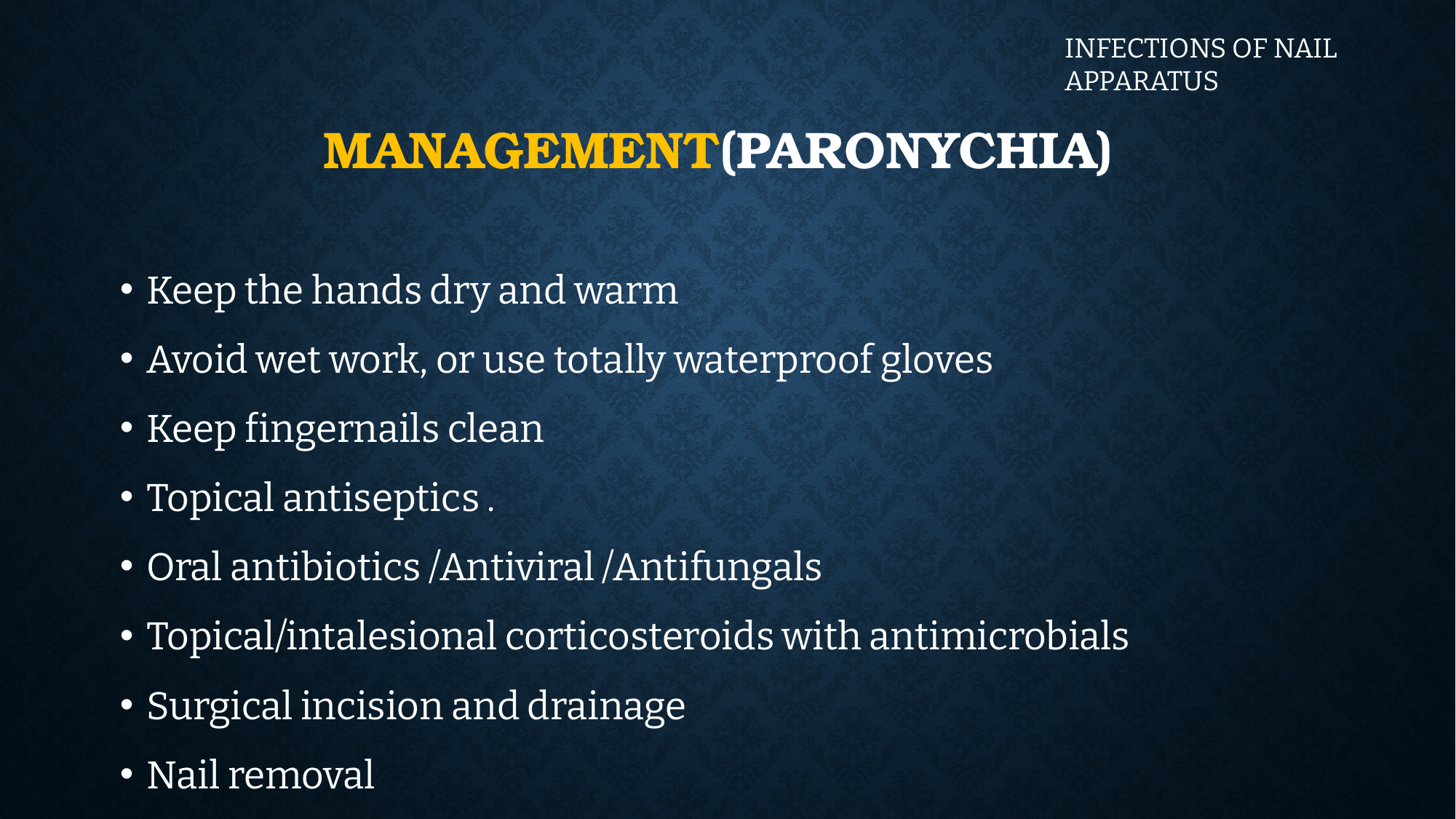

INFECTIONS OF NAIL APPARATUS
# MANAGEMENT(Paronychia)
Keep the hands dry and warm
Avoid wet work, or use totally waterproof gloves
Keep fingernails clean
Topical antiseptics .
Oral antibiotics /Antiviral /Antifungals
Topical/intalesional corticosteroids with antimicrobials
Surgical incision and drainage
Nail removal